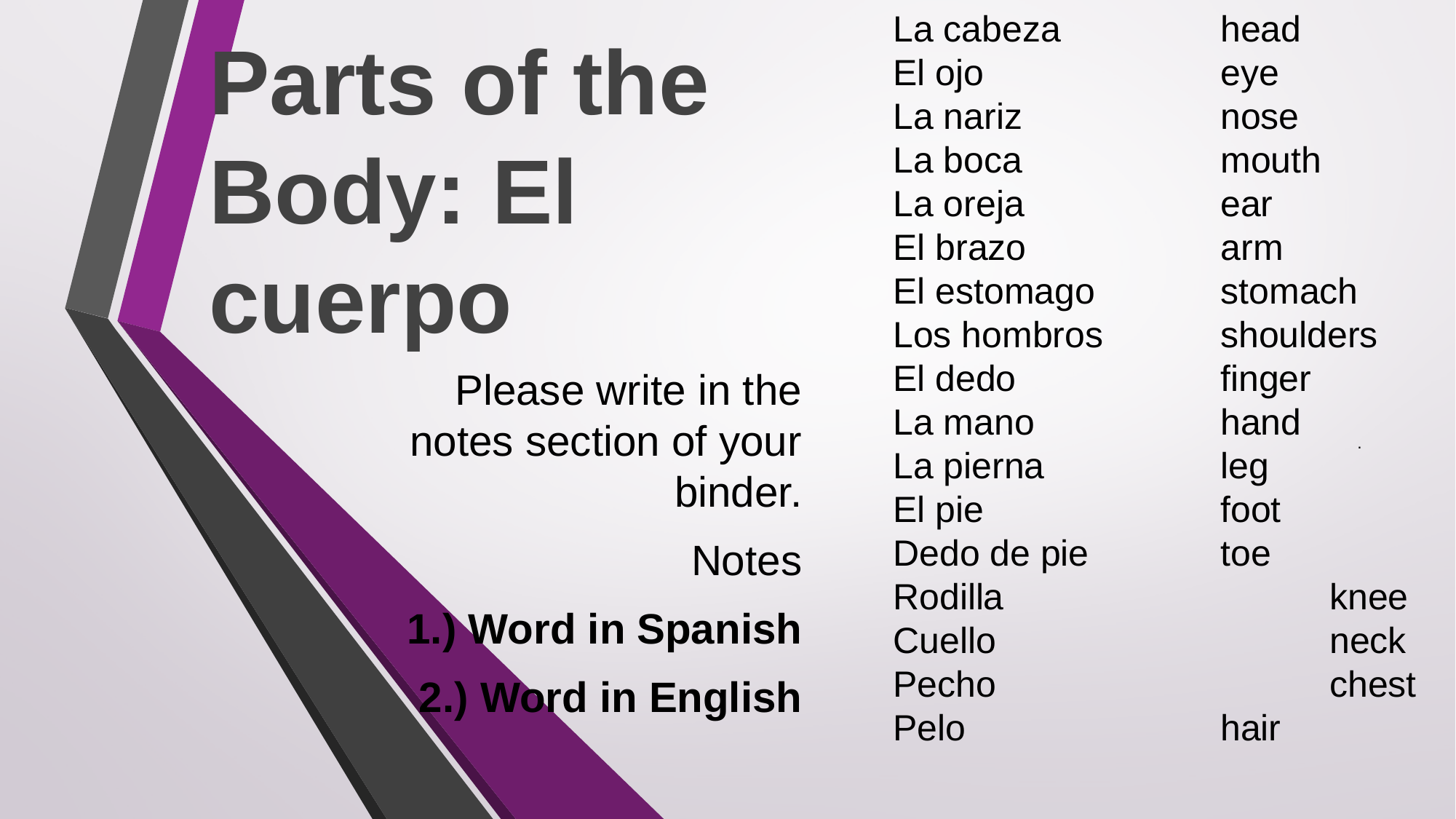

La cabeza		head
El ojo			eye
La nariz		nose
La boca		mouth
La oreja		ear
El brazo		arm
El estomago		stomach
Los hombros		shoulders
El dedo		finger
La mano		hand
La pierna		leg
El pie			foot
Dedo de pie 		toe
Rodilla			knee
Cuello 			neck
Pecho 			chest
Pelo 			hair

Parts of the Body: El cuerpo
# .
Please write in the notes section of your binder.
Notes
1.) Word in Spanish
2.) Word in English